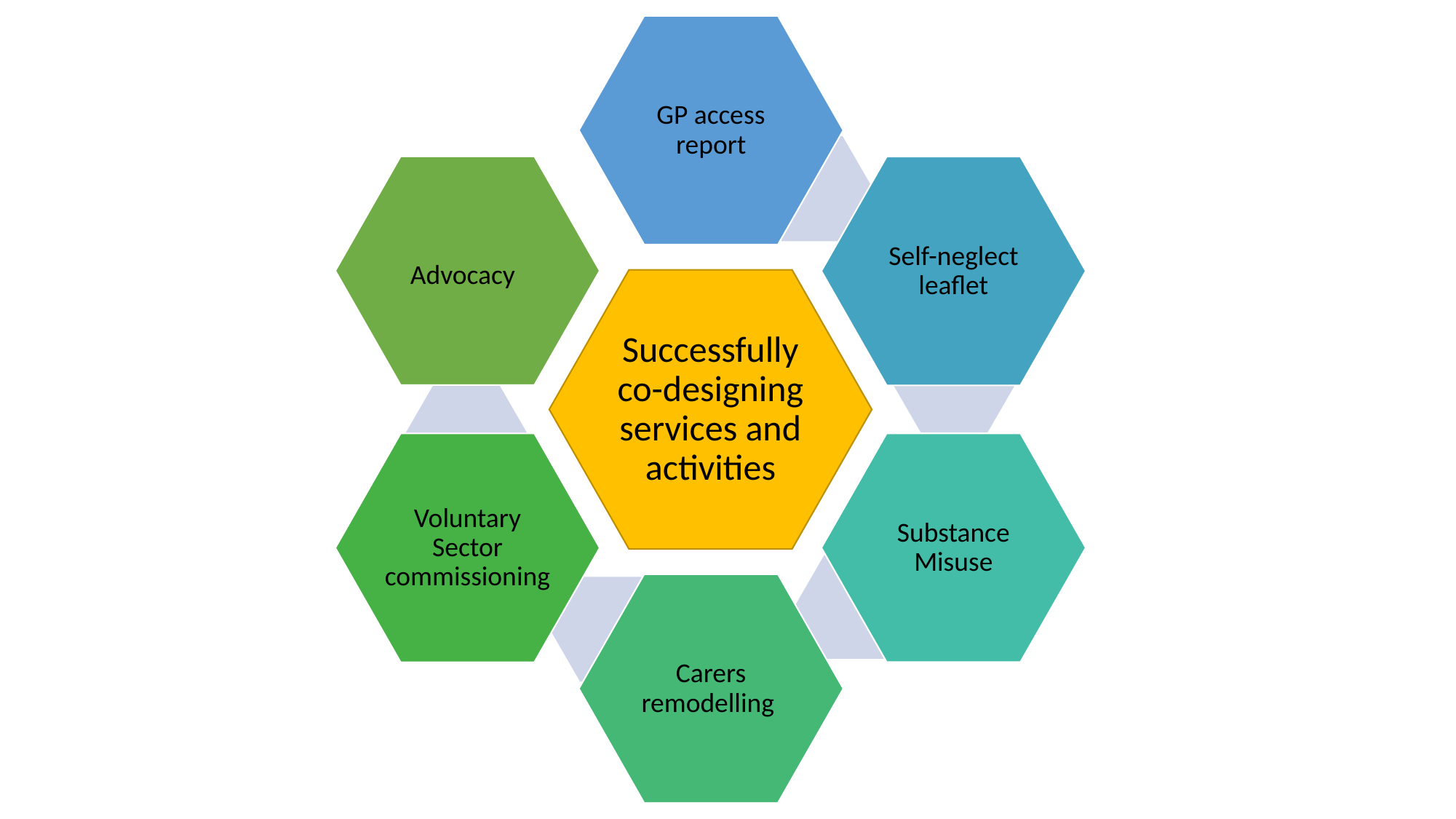

Successfully co-designing services and activities examples
Successfully co-designing services and activities
GP access report
Self-neglect leaflet
Substance Misuse
Carers remodelling
Voluntary Sector commissioning
Advocacy